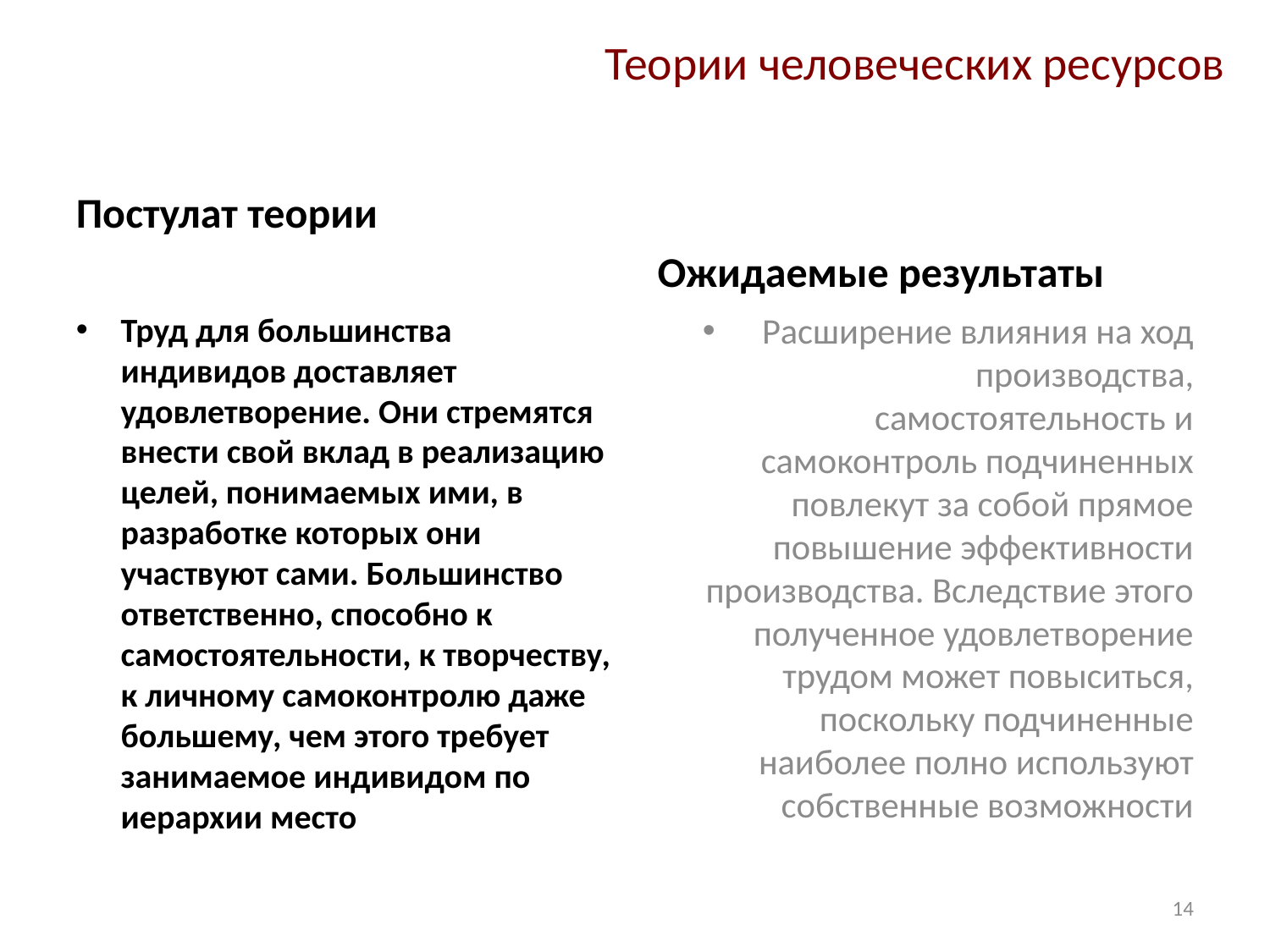

# Теории человеческих ресурсов
Постулат теории

Ожидаемые результаты
Труд для большинства индивидов доставляет удовлетворение. Они стремятся внести свой вклад в реализацию целей, понимаемых ими, в разработке которых они участвуют сами. Большинство ответственно, способно к самостоятельности, к творчеству, к личному самоконтролю даже большему, чем этого требует занимаемое индивидом по иерархии место

Расширение влияния на ход производства, самостоятельность и самоконтроль подчиненных повлекут за собой прямое повышение эффективности производства. Вследствие этого полученное удовлетворение трудом может повыситься, поскольку подчиненные наиболее полно используют собственные возможности

14